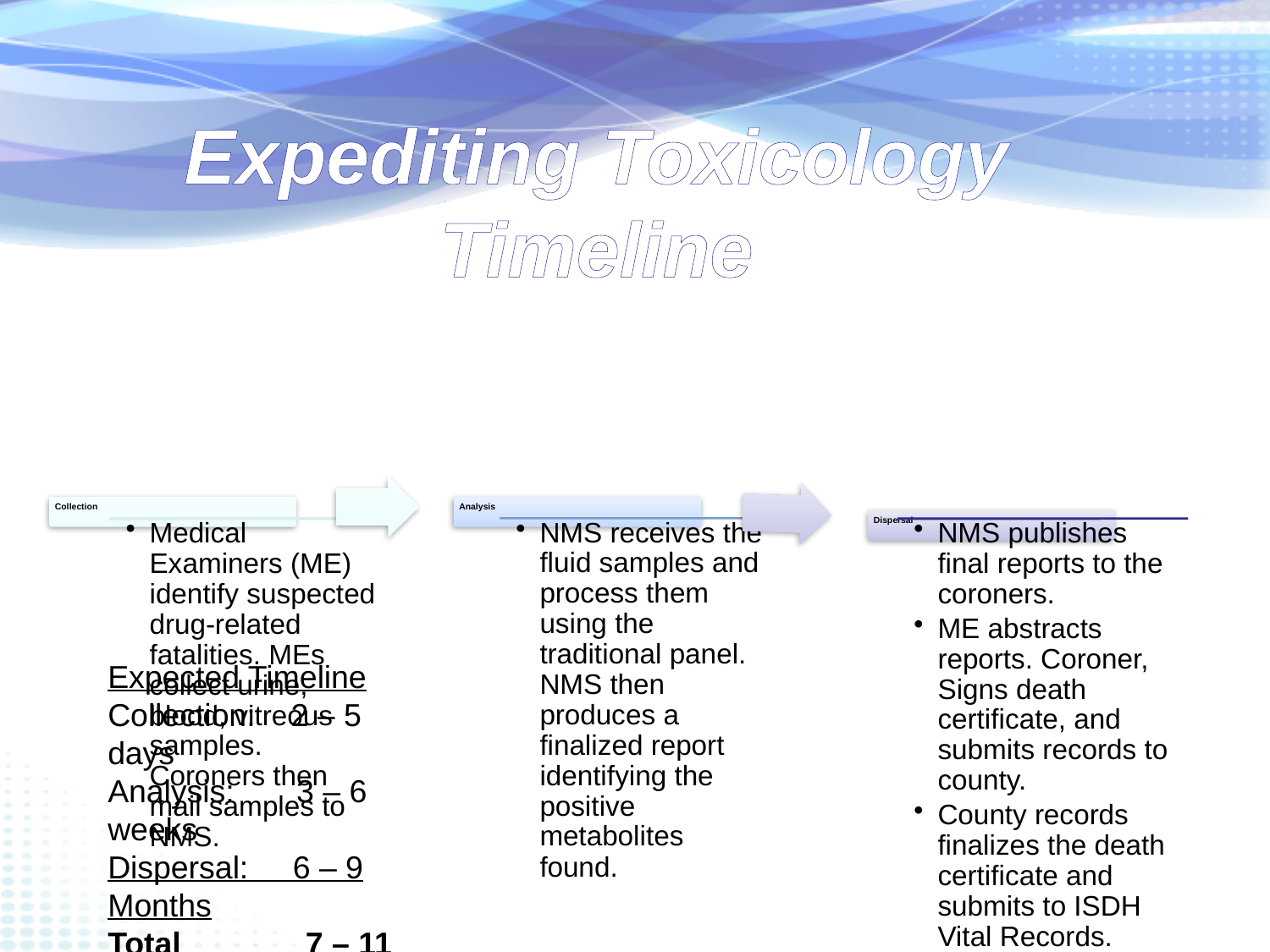

# Expediting Toxicology Timeline
Collection
Medical Examiners (ME) identify suspected drug-related fatalities. MEs collect urine, blood, vitreous samples. Coroners then mail samples to NMS.

Analysis
NMS receives the fluid samples and process them using the traditional panel. NMS then produces a finalized report identifying the positive metabolites found.

Dispersal
NMS publishes final reports to the coroners.
ME abstracts reports. Coroner, Signs death certificate, and submits records to county.
County records finalizes the death certificate and submits to ISDH Vital Records.
ISDH Vital Records then abstracts mortality data and distributes data to Epidemiologist.
Expected Timeline
Collection:    2 – 5 days
Analysis:       3 – 6 weeks
Dispersal:     6 – 9 Months
Total	        7 – 11 Months